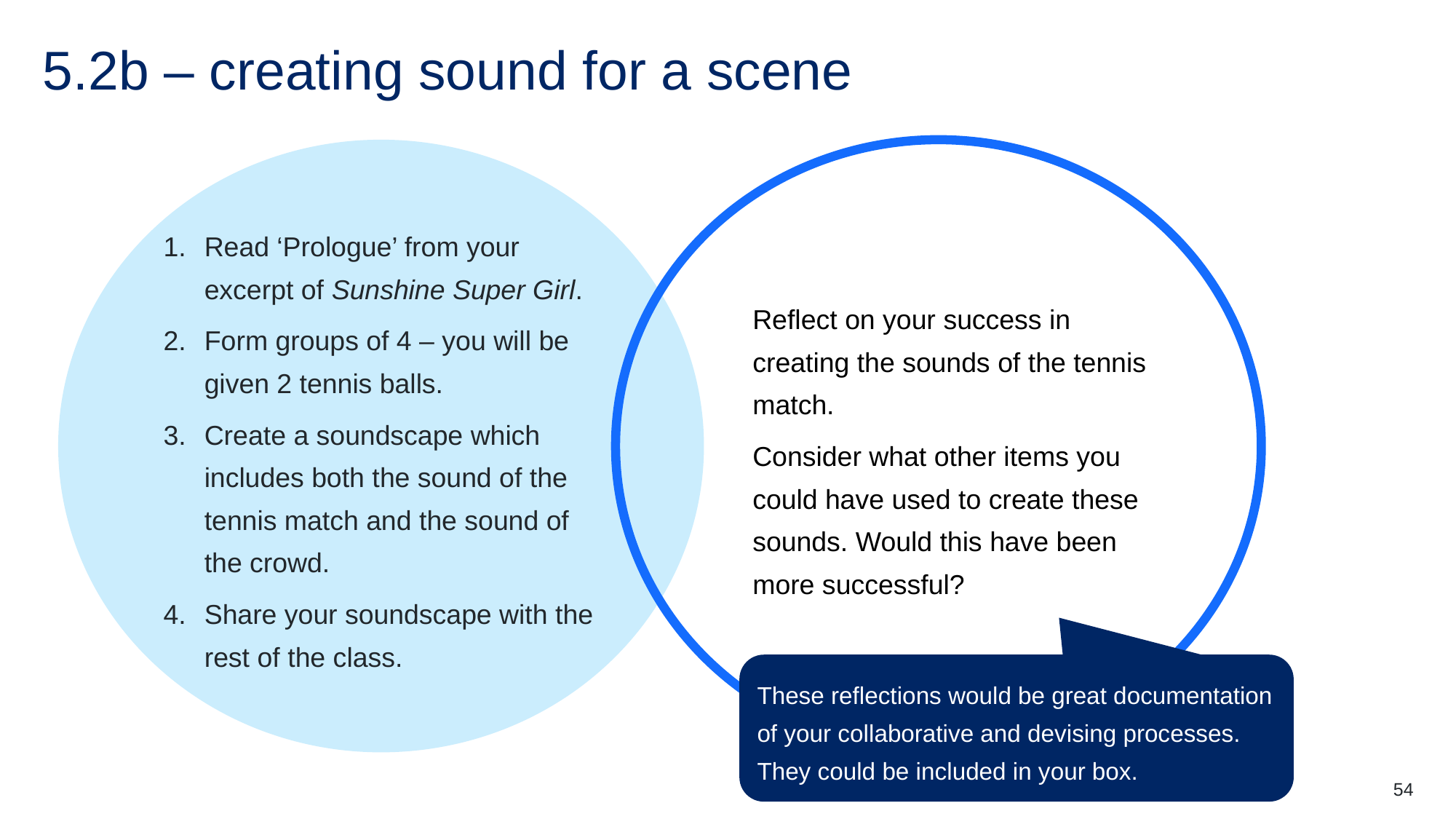

# 5.2b – creating sound for a scene
Read ‘Prologue’ from your excerpt of Sunshine Super Girl.
Form groups of 4 – you will be given 2 tennis balls.
Create a soundscape which includes both the sound of the tennis match and the sound of the crowd.
Share your soundscape with the rest of the class.
Reflect on your success in creating the sounds of the tennis match.
Consider what other items you could have used to create these sounds. Would this have been more successful?
These reflections would be great documentation of your collaborative and devising processes. They could be included in your box.
54